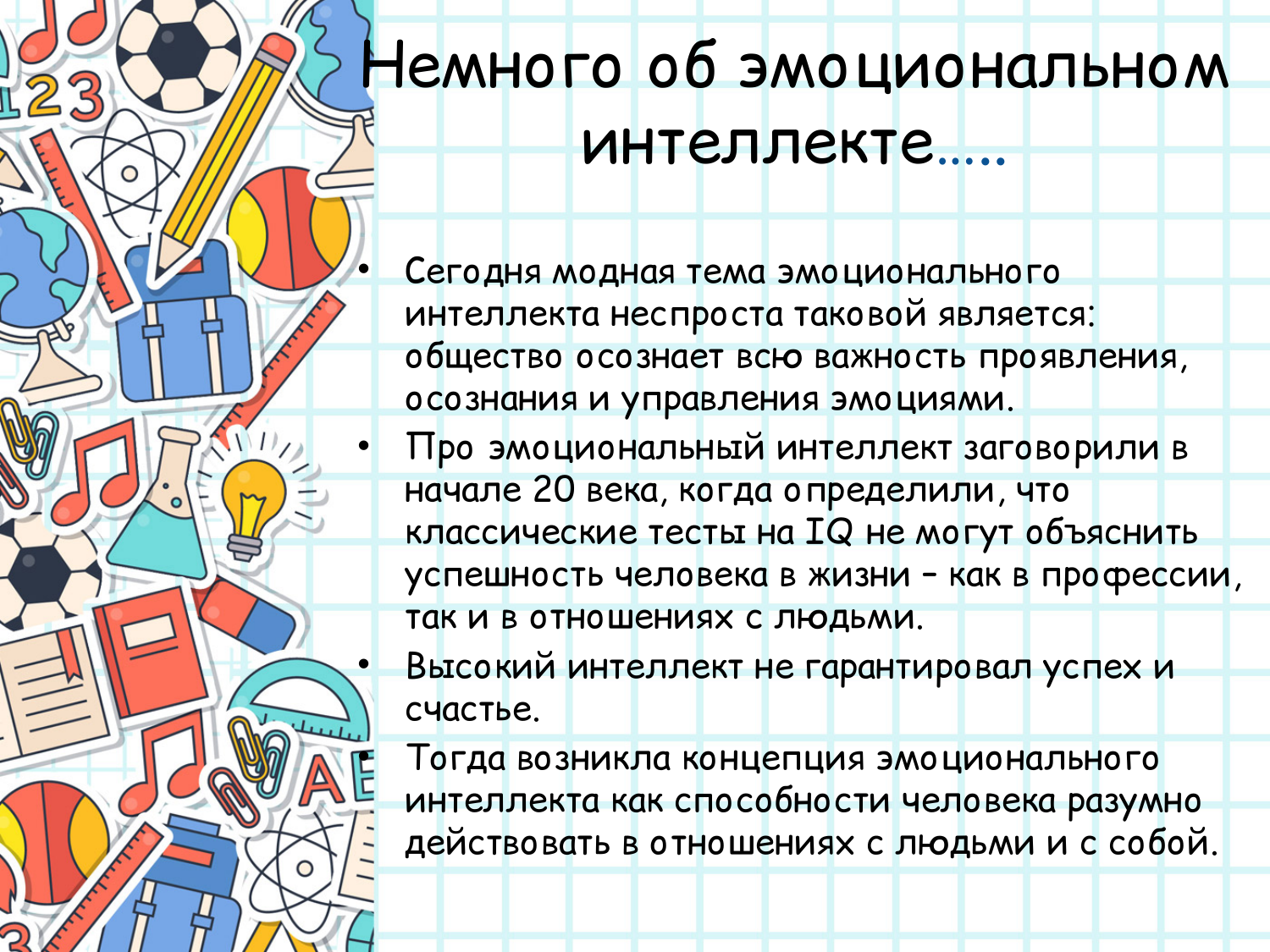

# Немного об эмоциональном интеллекте…..

Сегодня модная тема эмоционального интеллекта неспроста таковой является: общество осознает всю важность проявления, осознания и управления эмоциями.
Про эмоциональный интеллект заговорили в начале 20 века, когда определили, что классические тесты на IQ не могут объяснить успешность человека в жизни – как в профессии, так и в отношениях с людьми.
Высокий интеллект не гарантировал успех и счастье.
Тогда возникла концепция эмоционального интеллекта как способности человека разумно действовать в отношениях с людьми и с собой.